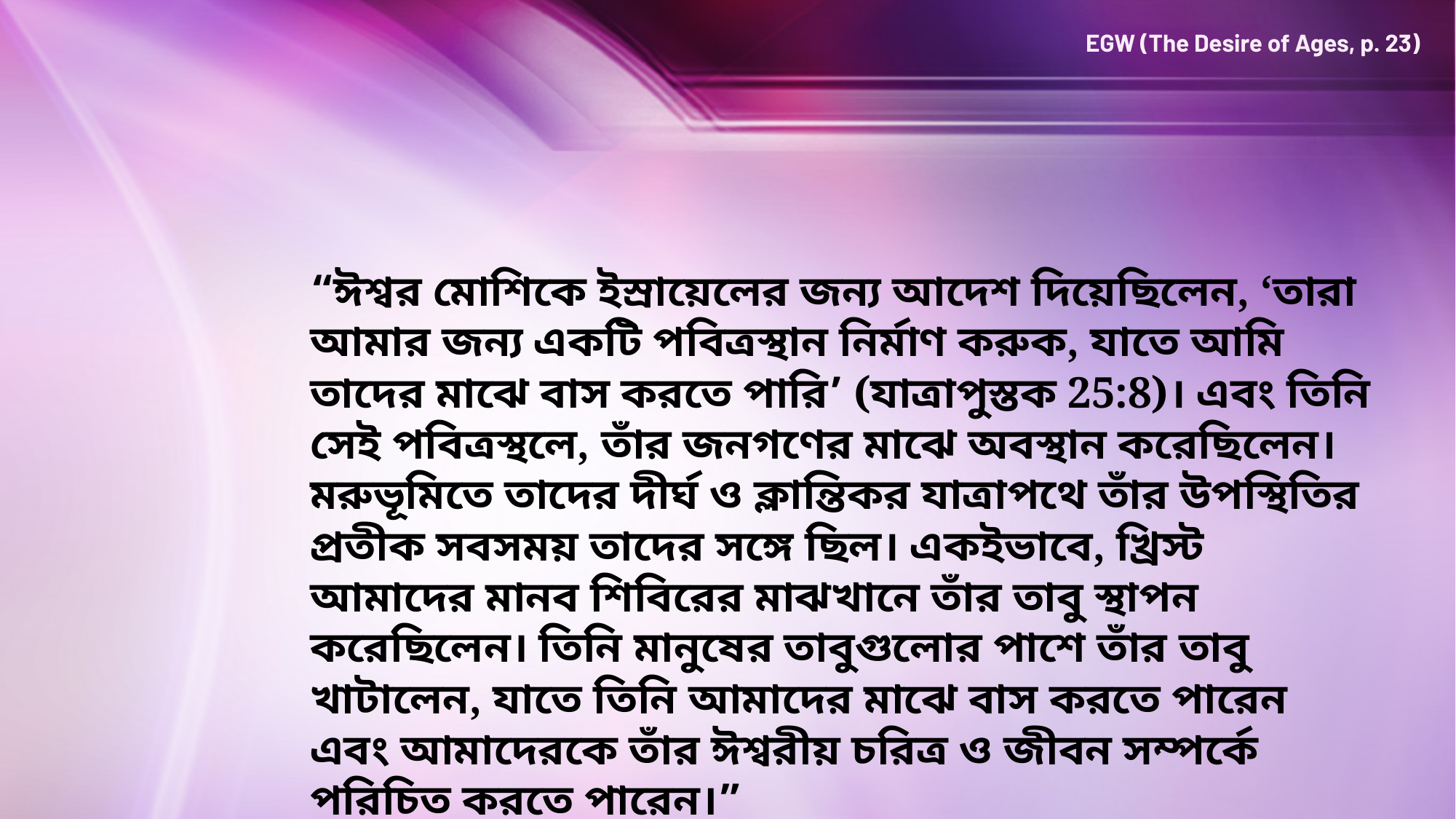

EGW (The Desire of Ages, p. 23)
“ঈশ্বর মোশিকে ইস্রায়েলের জন্য আদেশ দিয়েছিলেন, ‘তারা আমার জন্য একটি পবিত্রস্থান নির্মাণ করুক, যাতে আমি তাদের মাঝে বাস করতে পারি’ (যাত্রাপুস্তক 25:8)। এবং তিনি সেই পবিত্রস্থলে, তাঁর জনগণের মাঝে অবস্থান করেছিলেন। মরুভূমিতে তাদের দীর্ঘ ও ক্লান্তিকর যাত্রাপথে তাঁর উপস্থিতির প্রতীক সবসময় তাদের সঙ্গে ছিল। একইভাবে, খ্রিস্ট আমাদের মানব শিবিরের মাঝখানে তাঁর তাবু স্থাপন করেছিলেন। তিনি মানুষের তাবুগুলোর পাশে তাঁর তাবু খাটালেন, যাতে তিনি আমাদের মাঝে বাস করতে পারেন এবং আমাদেরকে তাঁর ঈশ্বরীয় চরিত্র ও জীবন সম্পর্কে পরিচিত করতে পারেন।”